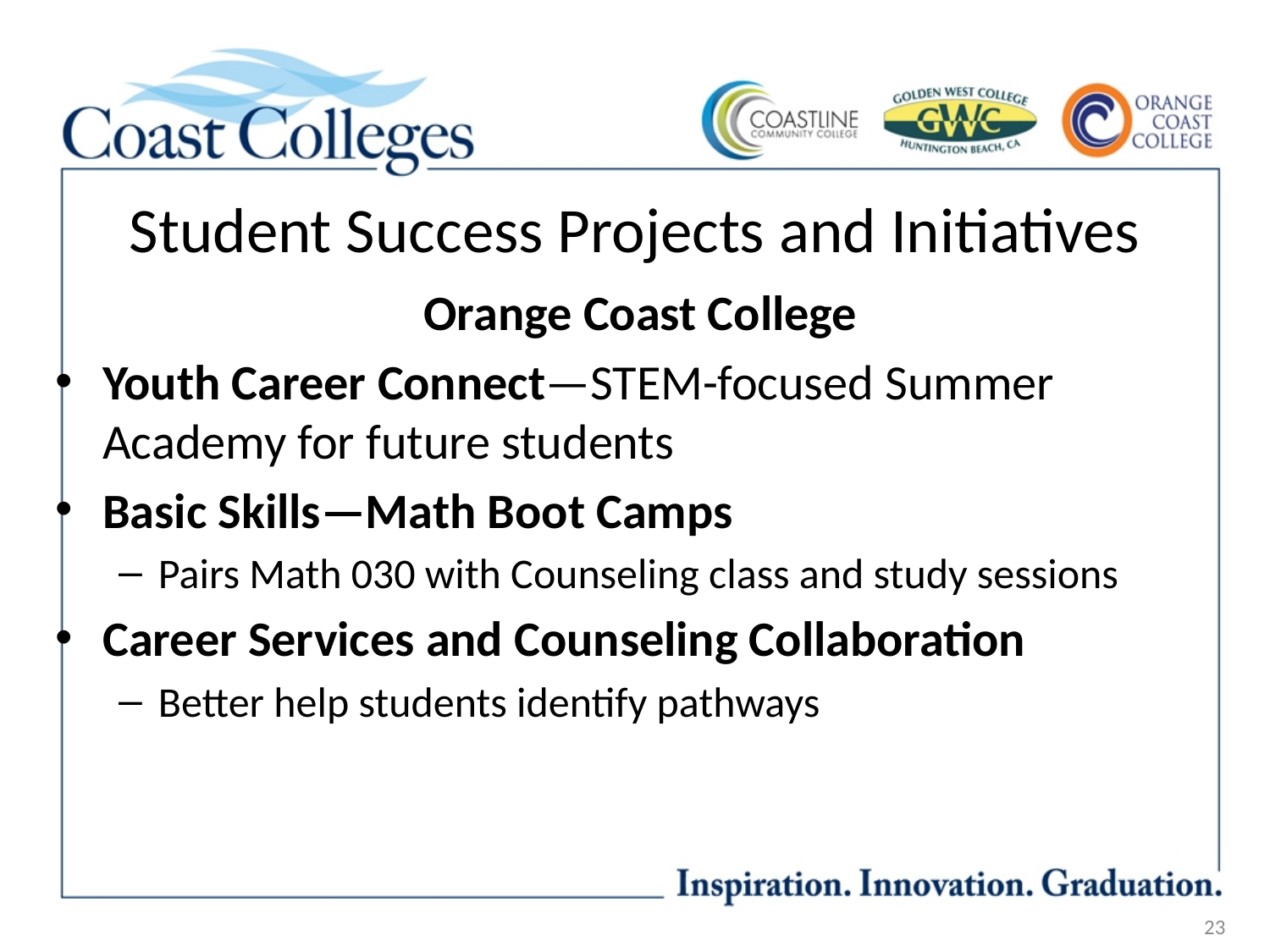

# Student Success Projects and Initiatives
Orange Coast College
Youth Career Connect—STEM-focused Summer Academy for future students
Basic Skills—Math Boot Camps
Pairs Math 030 with Counseling class and study sessions
Career Services and Counseling Collaboration
Better help students identify pathways

23